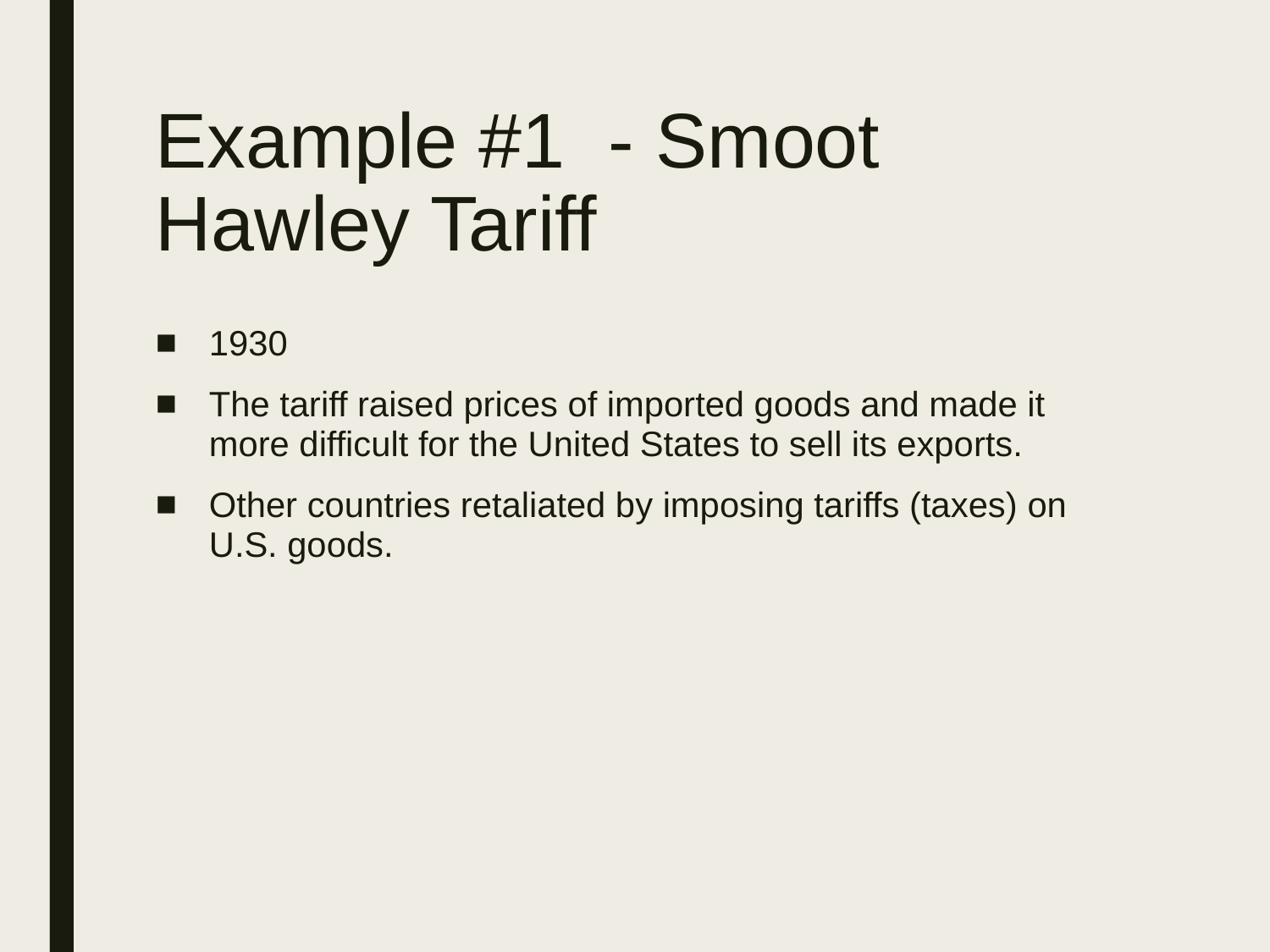

# Example #1  - Smoot Hawley Tariff
1930
The tariff raised prices of imported goods and made it more difficult for the United States to sell its exports.
Other countries retaliated by imposing tariffs (taxes) on U.S. goods.